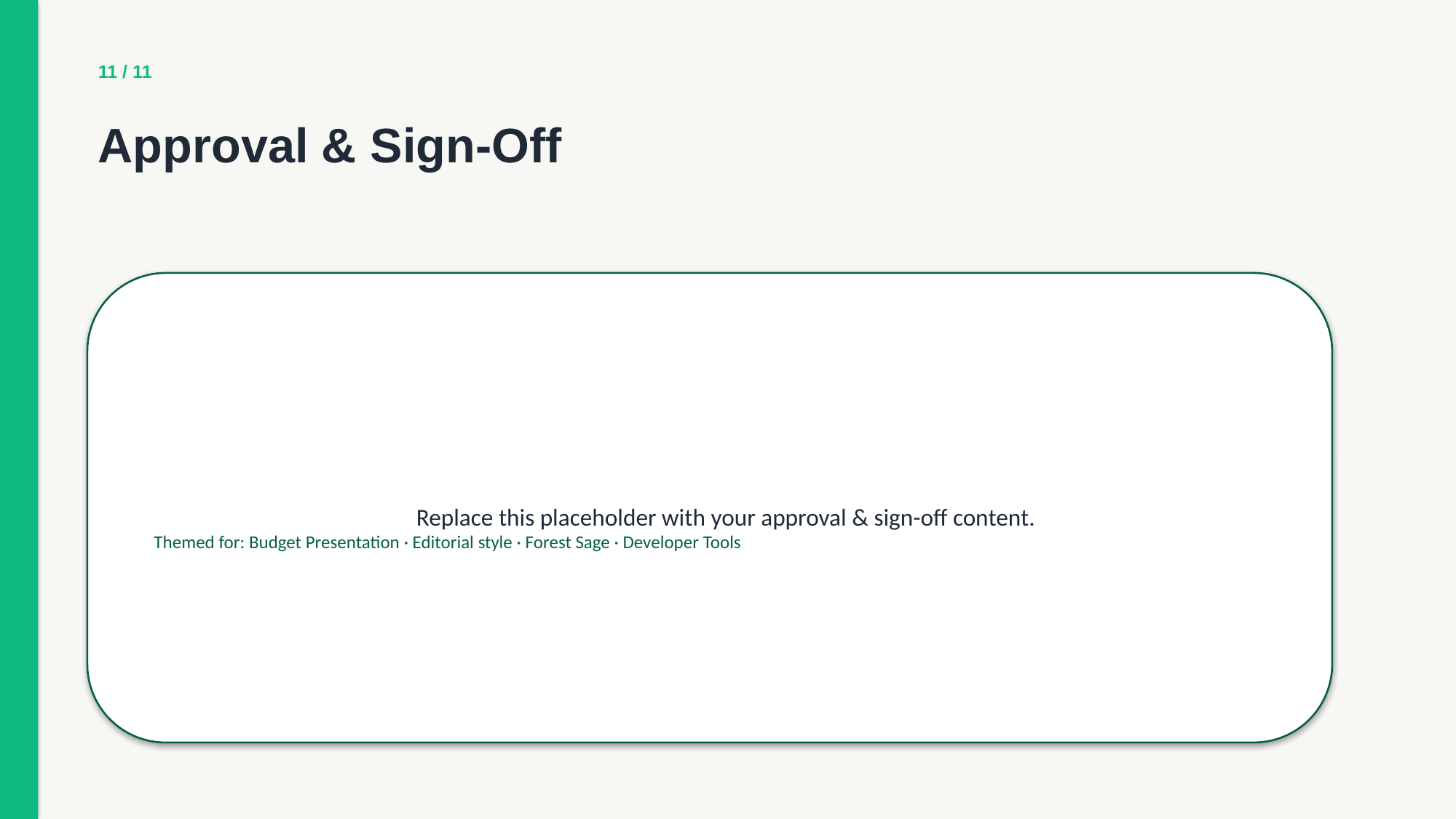

11 / 11
Approval & Sign-Off
Replace this placeholder with your approval & sign-off content.
Themed for: Budget Presentation · Editorial style · Forest Sage · Developer Tools